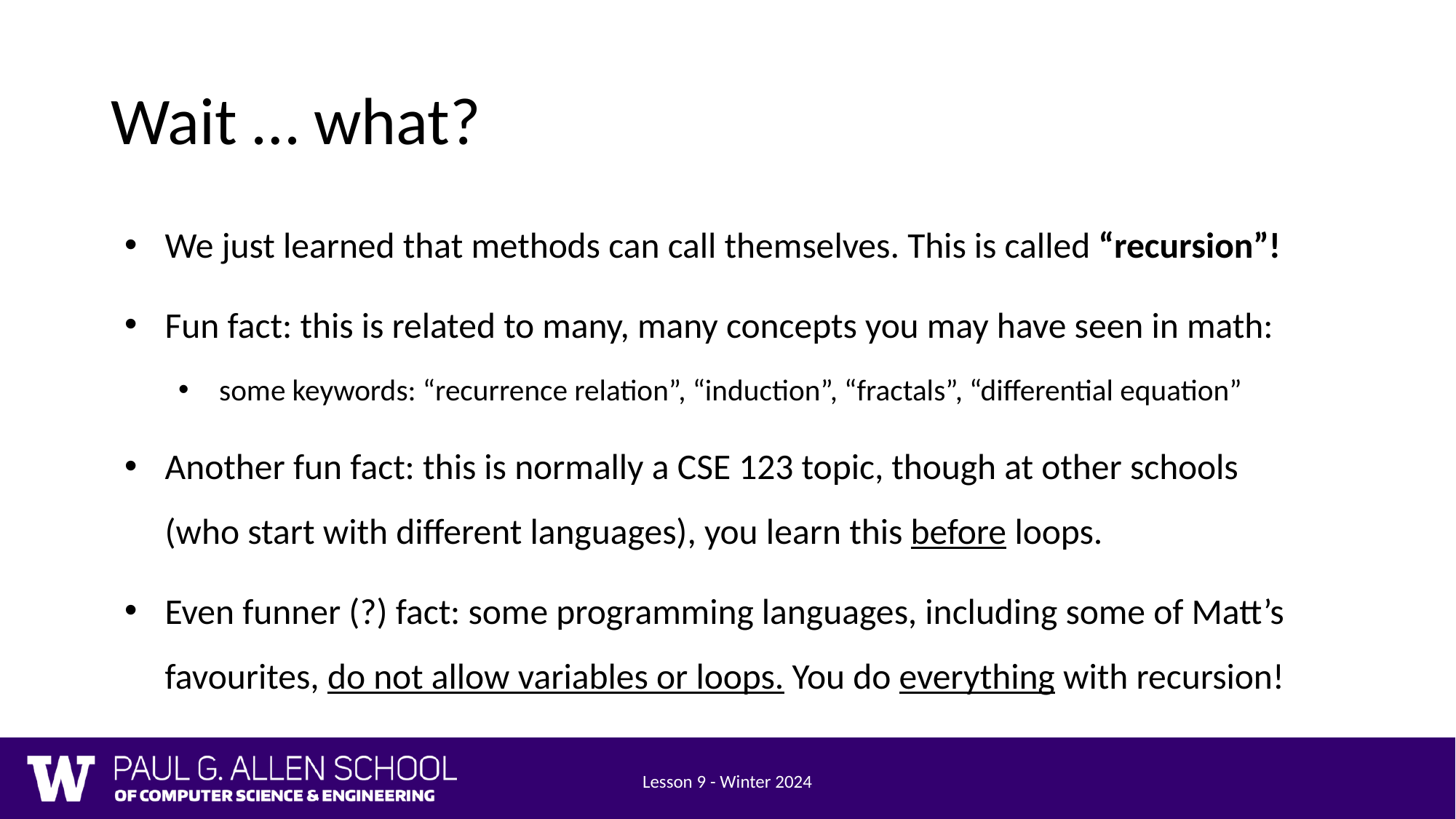

# Wait … what?
We just learned that methods can call themselves. This is called “recursion”!
Fun fact: this is related to many, many concepts you may have seen in math:
some keywords: “recurrence relation”, “induction”, “fractals”, “differential equation”
Another fun fact: this is normally a CSE 123 topic, though at other schools
(who start with different languages), you learn this before loops.
Even funner (?) fact: some programming languages, including some of Matt’s favourites, do not allow variables or loops. You do everything with recursion!

Lesson 9 - Winter 2024